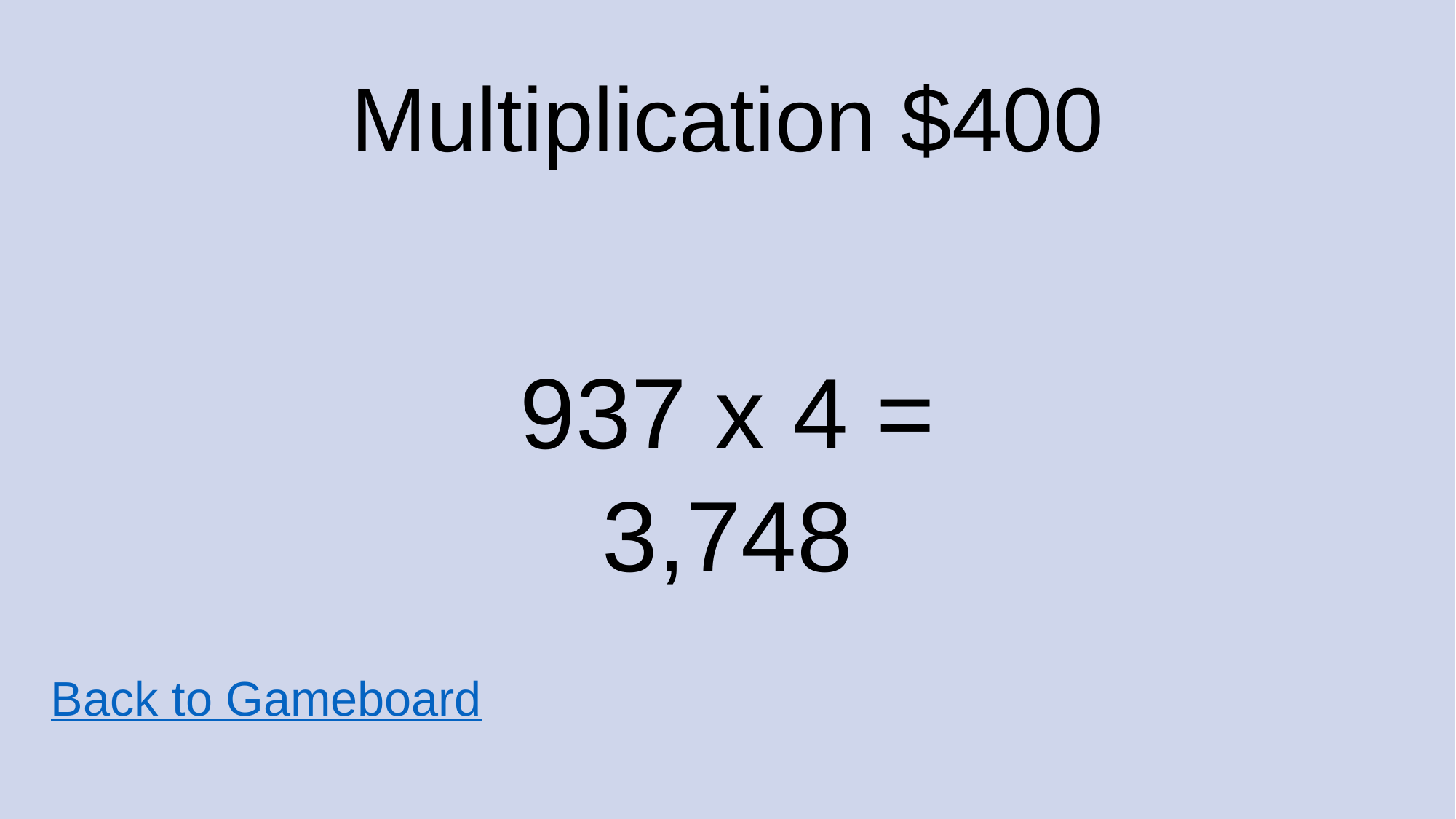

# Multiplication $400
937 x 4 =
3,748
Back to Gameboard